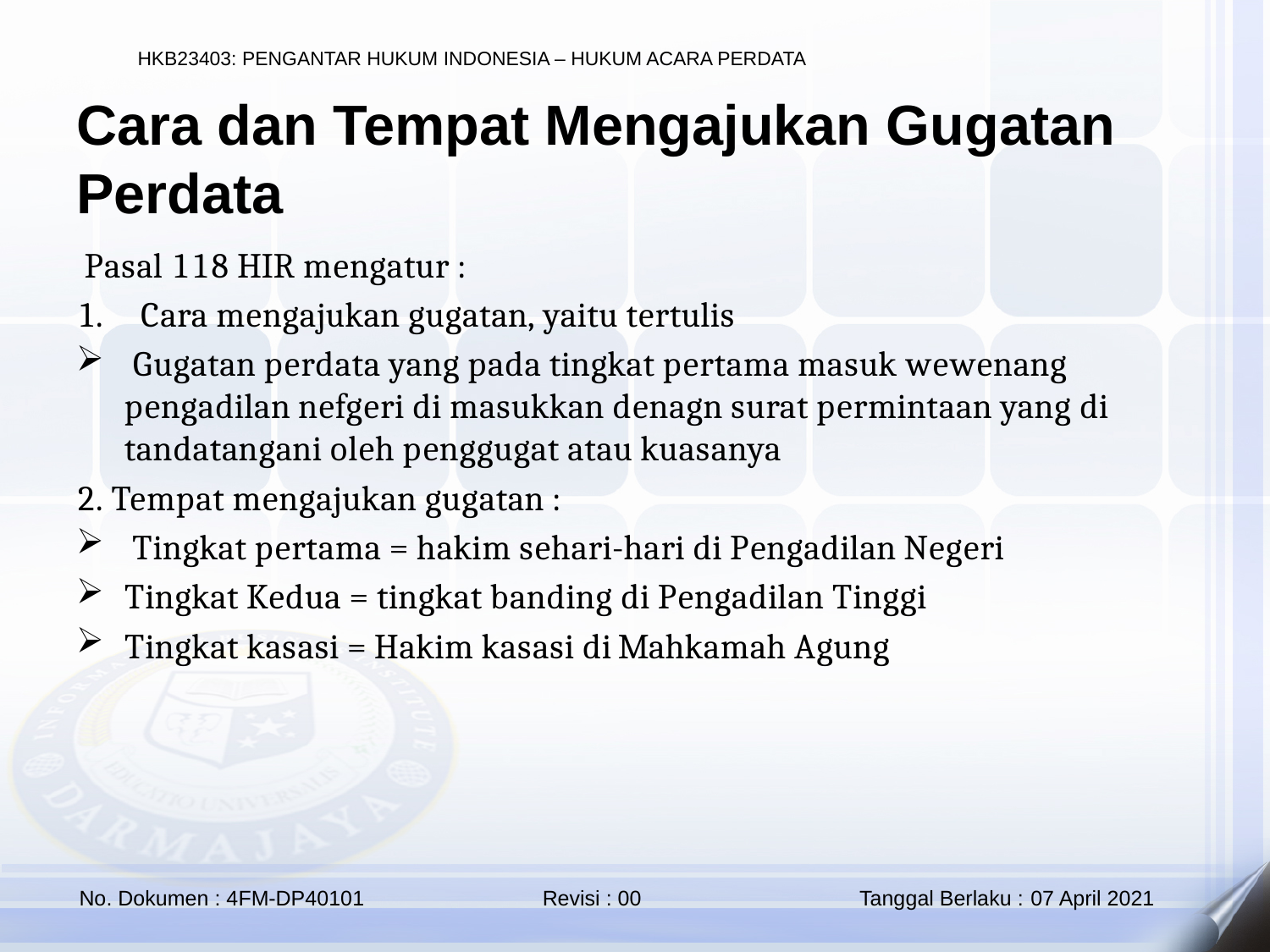

Cara dan Tempat Mengajukan Gugatan Perdata
 Pasal 118 HIR mengatur :
Cara mengajukan gugatan, yaitu tertulis
 Gugatan perdata yang pada tingkat pertama masuk wewenang pengadilan nefgeri di masukkan denagn surat permintaan yang di tandatangani oleh penggugat atau kuasanya
2. Tempat mengajukan gugatan :
 Tingkat pertama = hakim sehari-hari di Pengadilan Negeri
Tingkat Kedua = tingkat banding di Pengadilan Tinggi
Tingkat kasasi = Hakim kasasi di Mahkamah Agung